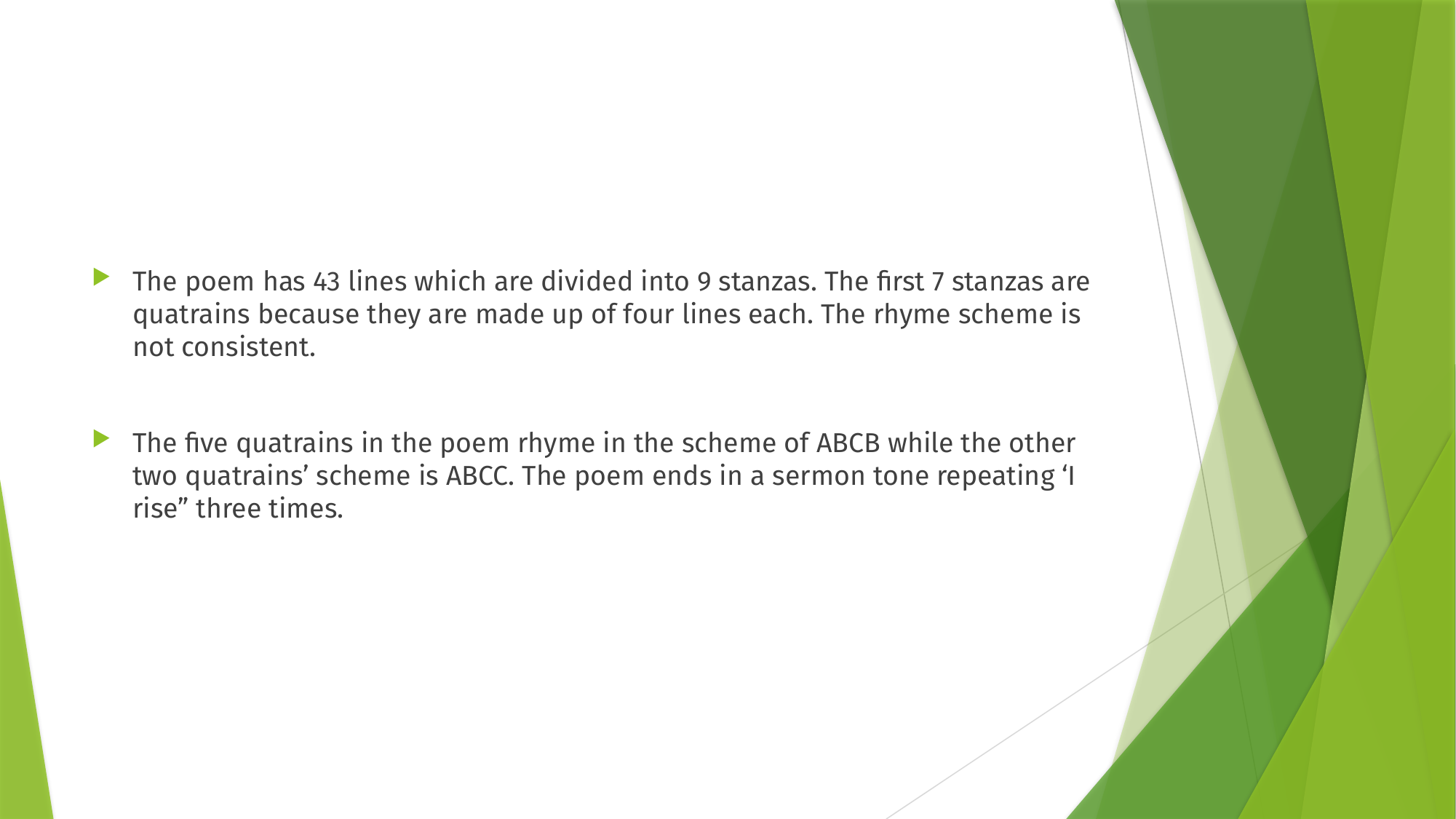

#
The poem has 43 lines which are divided into 9 stanzas. The first 7 stanzas are quatrains because they are made up of four lines each. The rhyme scheme is not consistent.

The five quatrains in the poem rhyme in the scheme of ABCB while the other two quatrains’ scheme is ABCC. The poem ends in a sermon tone repeating ‘I rise” three times.